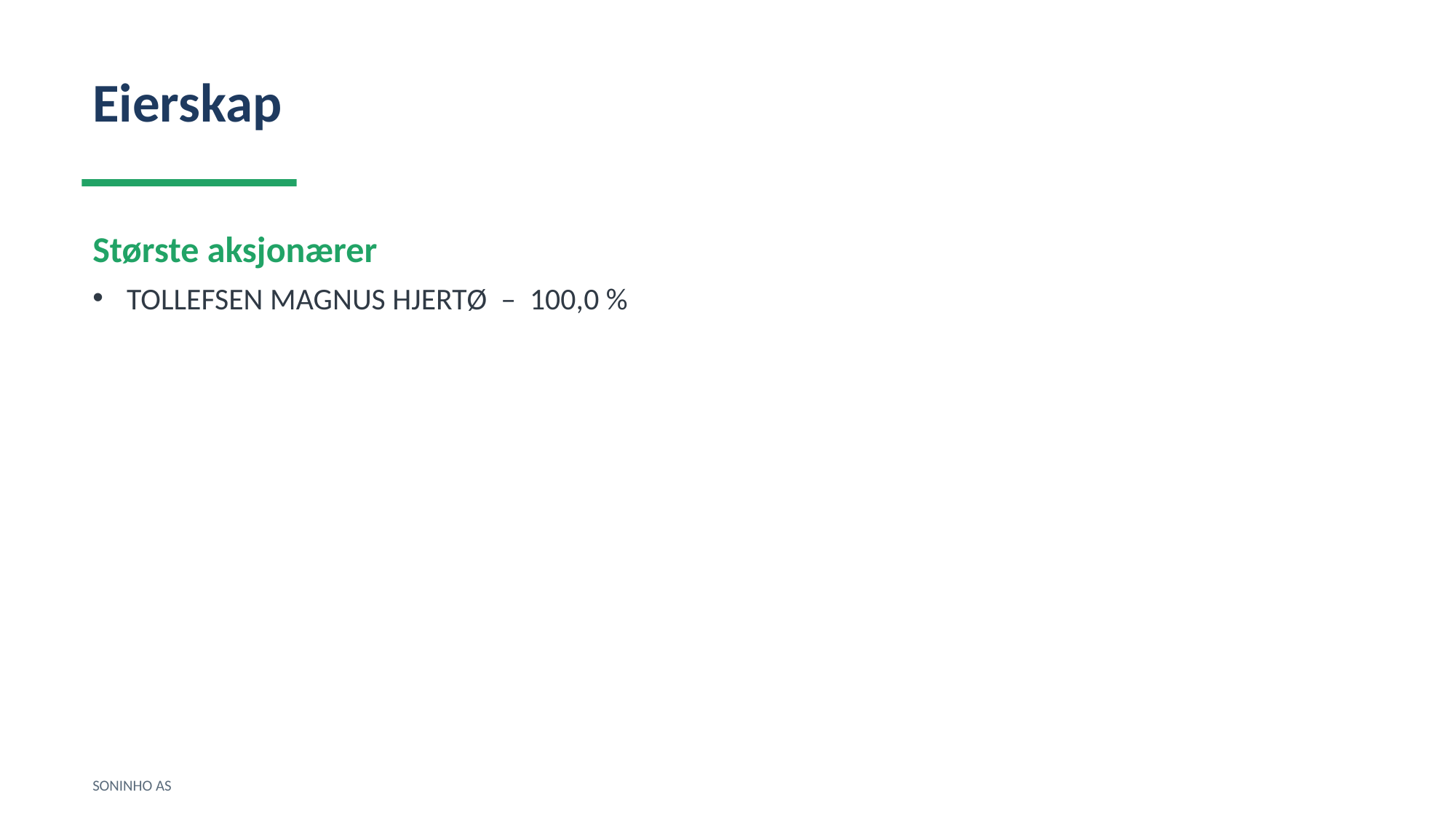

Eierskap

Største aksjonærer
TOLLEFSEN MAGNUS HJERTØ  –  100,0 %
SONINHO AS